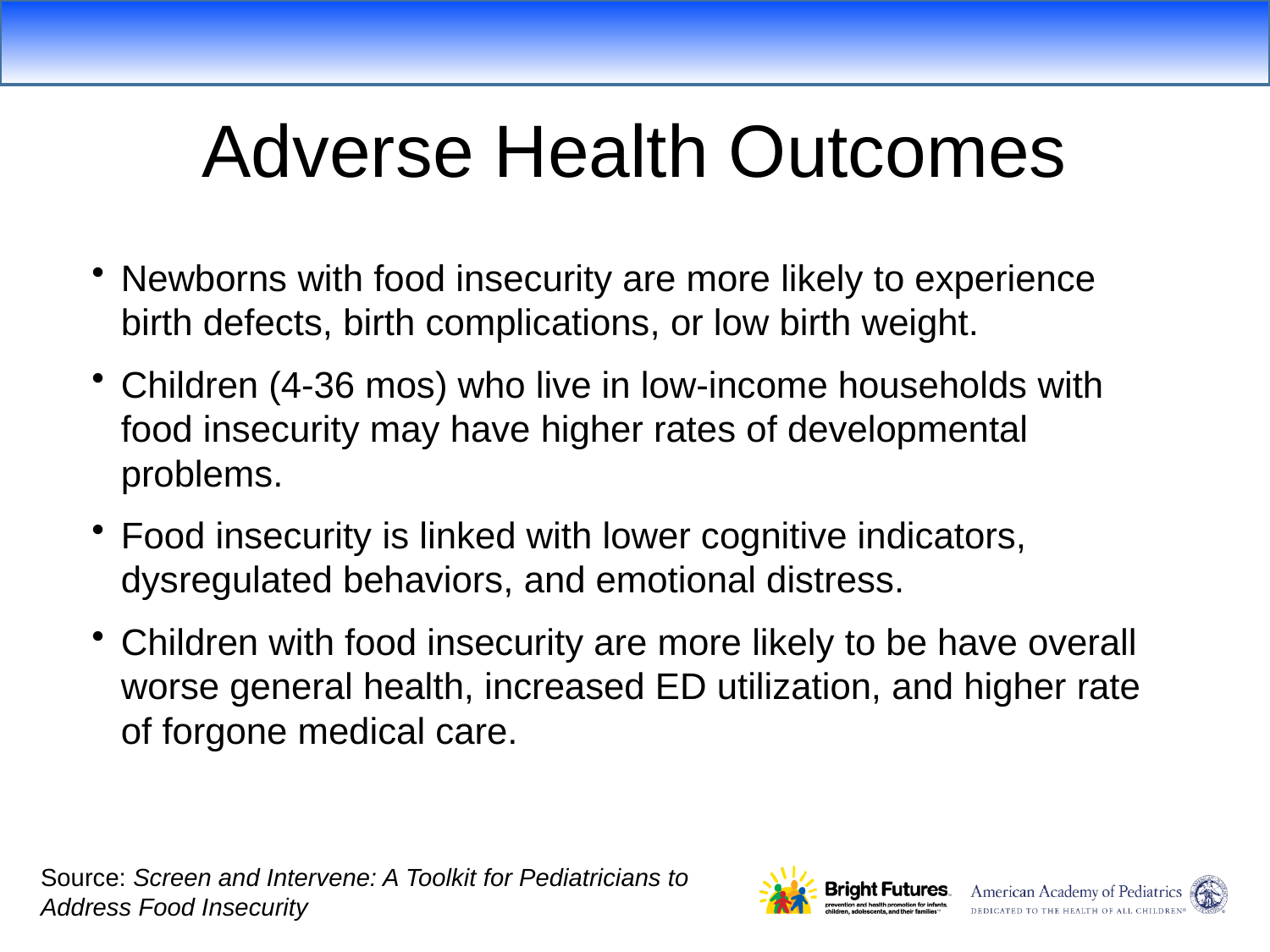

Adverse Health Outcomes
Newborns with food insecurity are more likely to experience birth defects, birth complications, or low birth weight.
Children (4-36 mos) who live in low-income households with food insecurity may have higher rates of developmental problems.
Food insecurity is linked with lower cognitive indicators, dysregulated behaviors, and emotional distress.
Children with food insecurity are more likely to be have overall worse general health, increased ED utilization, and higher rate of forgone medical care.
Source: Screen and Intervene: A Toolkit for Pediatricians to
Address Food Insecurity